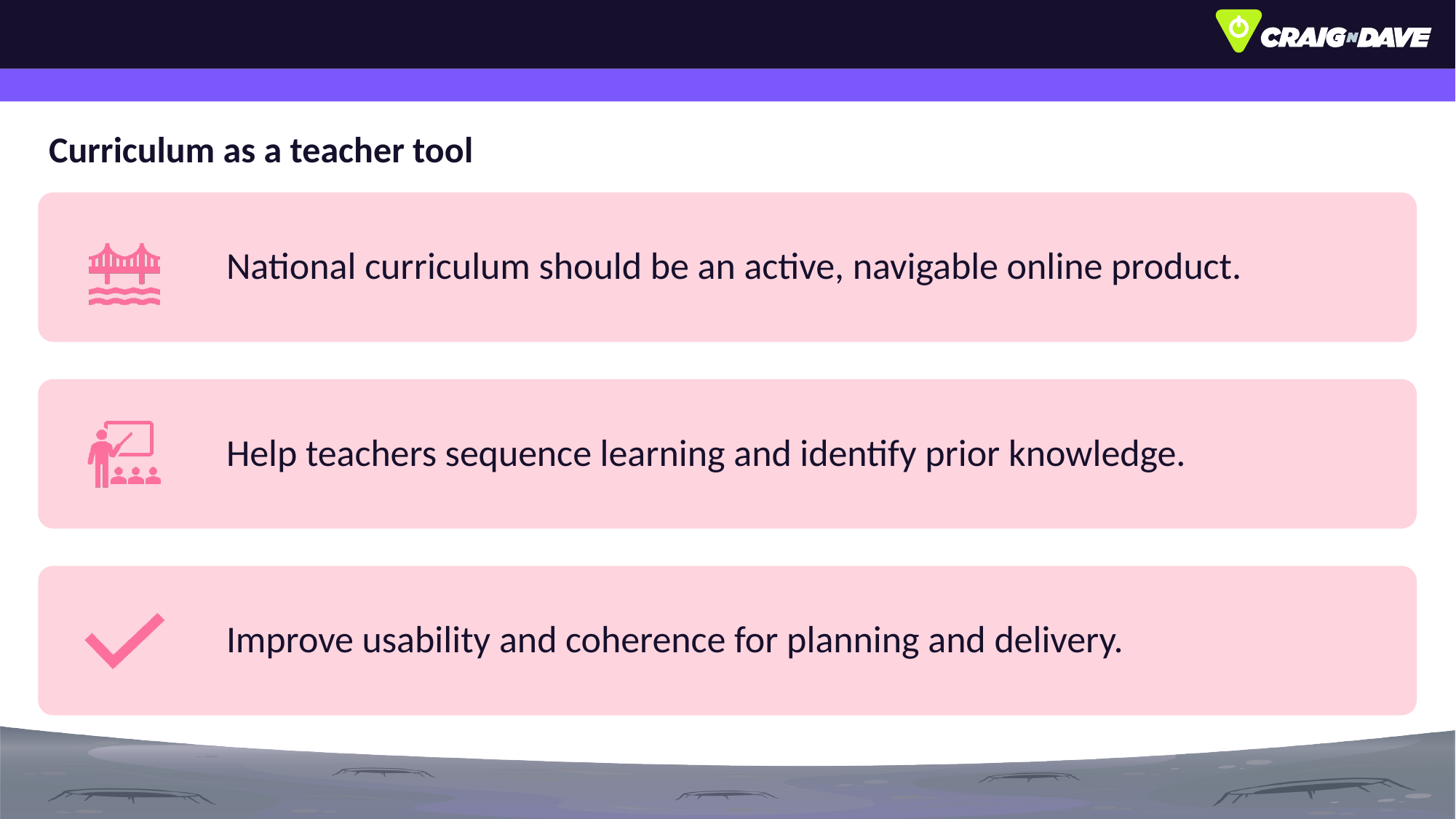

# Curriculum as a teacher tool
National curriculum should be an active, navigable online product.
Help teachers sequence learning and identify prior knowledge.
Improve usability and coherence for planning and delivery.